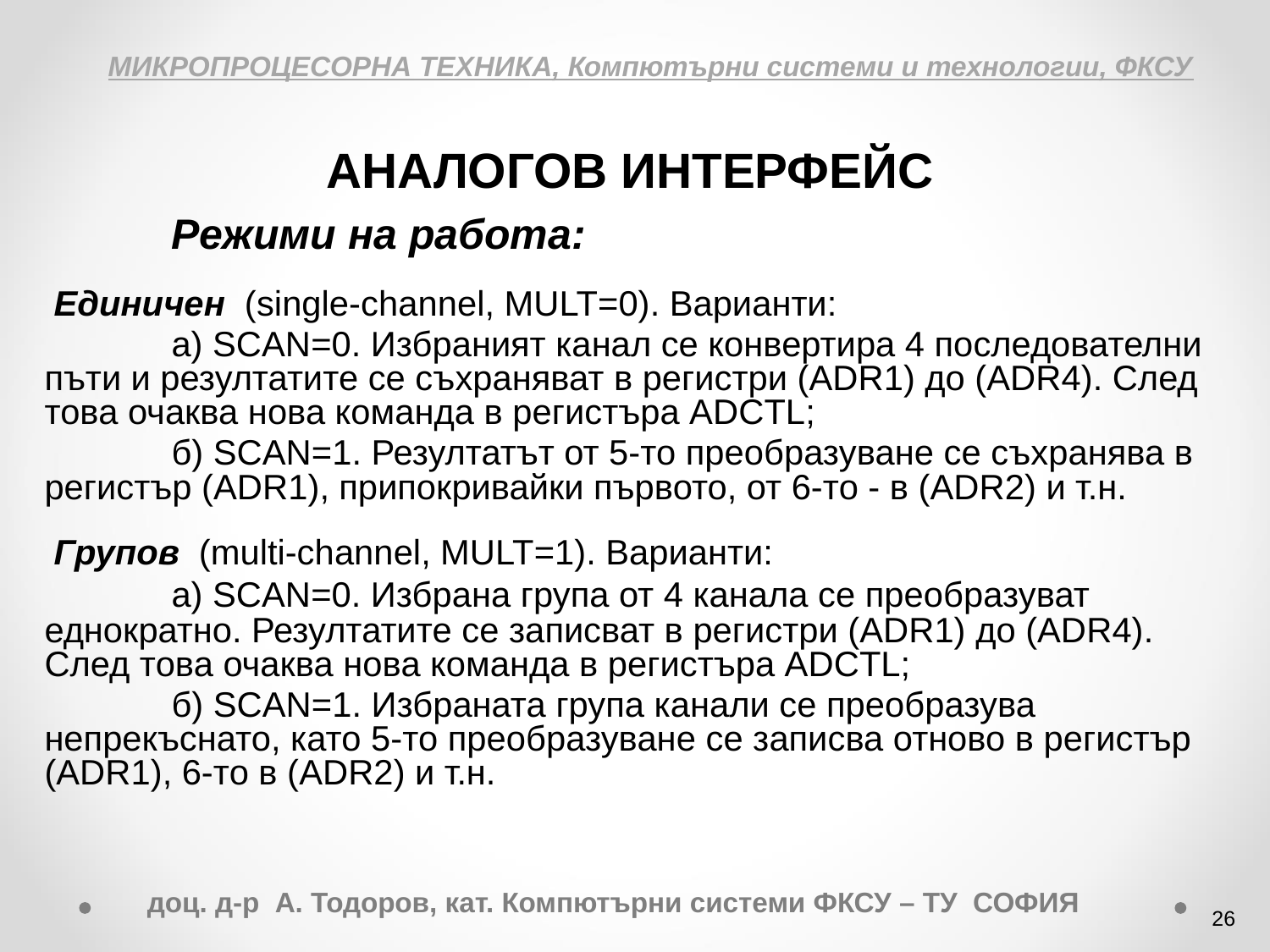

МИКРОПРОЦЕСОРНА ТЕХНИКА, Компютърни системи и технологии, ФКСУ

АНАЛОГОВ ИНТЕРФЕЙС
	Режими на работа:
 Единичен  (single-channel, MULT=0). Варианти:
	а) SCAN=0. Избраният канал се конвертира 4 последователни пъти и резултатите се съхраняват в регистри (ADR1) до (ADR4). След това очаква нова команда в регистъра ADCTL;
	б) SCAN=1. Резултатът от 5-то преобразуване се съхранява в регистър (ADR1), припокривайки първото, от 6-то - в (ADR2) и т.н.
 Групов  (multi-channel, MULT=1). Варианти:
	a) SCAN=0. Избрана група от 4 канала се преобразуват еднократно. Резултатите се записват в регистри (ADR1) до (ADR4). След това очаква нова команда в регистъра ADCTL;
	б) SCAN=1. Избраната група канали се преобразува непрекъснато, като 5-то преобразуване се записва отново в регистър (ADR1), 6-то в (ADR2) и т.н.

доц. д-р  А. Тодоров, кат. Компютърни системи ФКСУ – ТУ  СОФИЯ
26